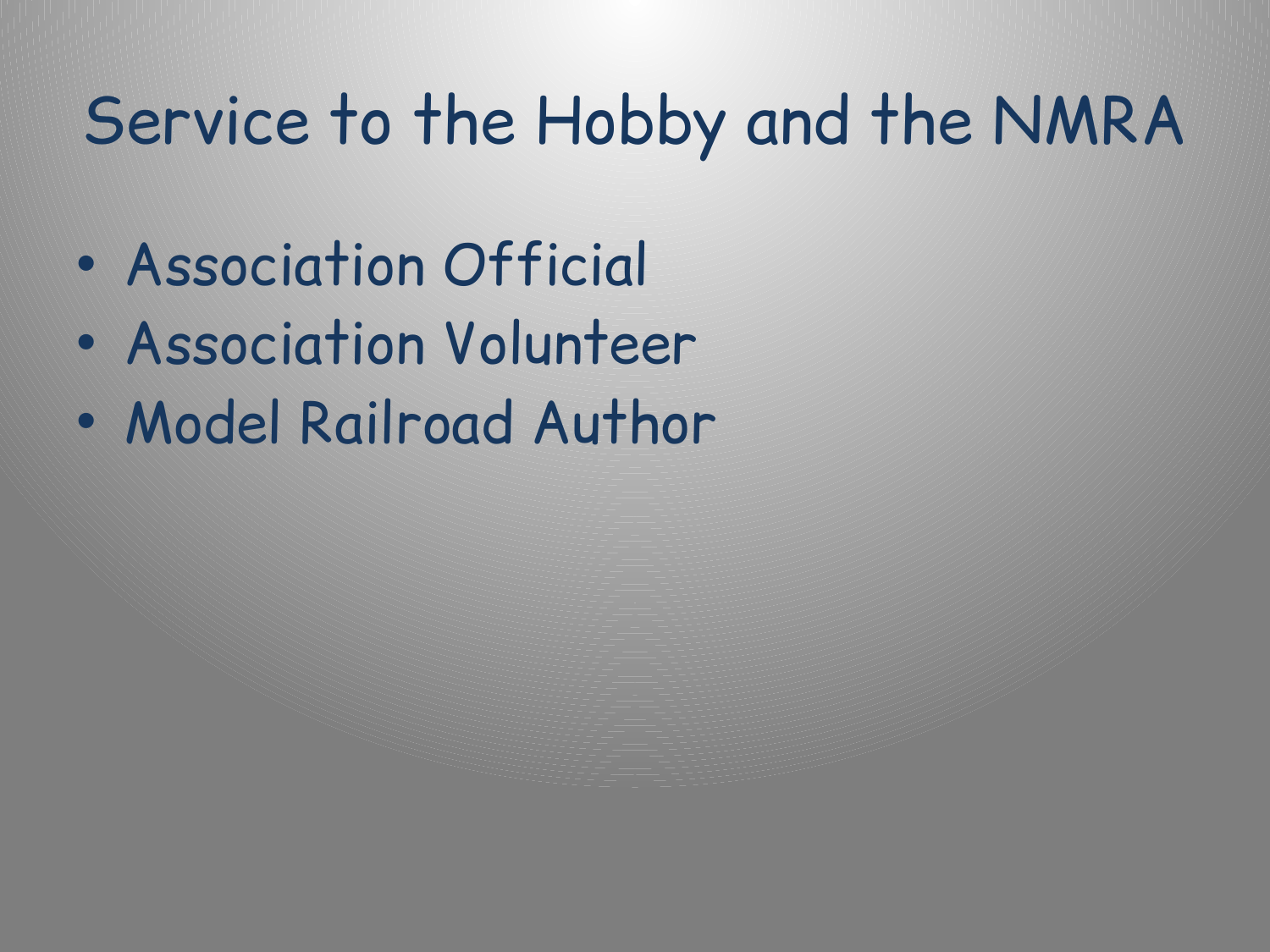

# Service to the Hobby and the NMRA
Association Official
Association Volunteer
Model Railroad Author